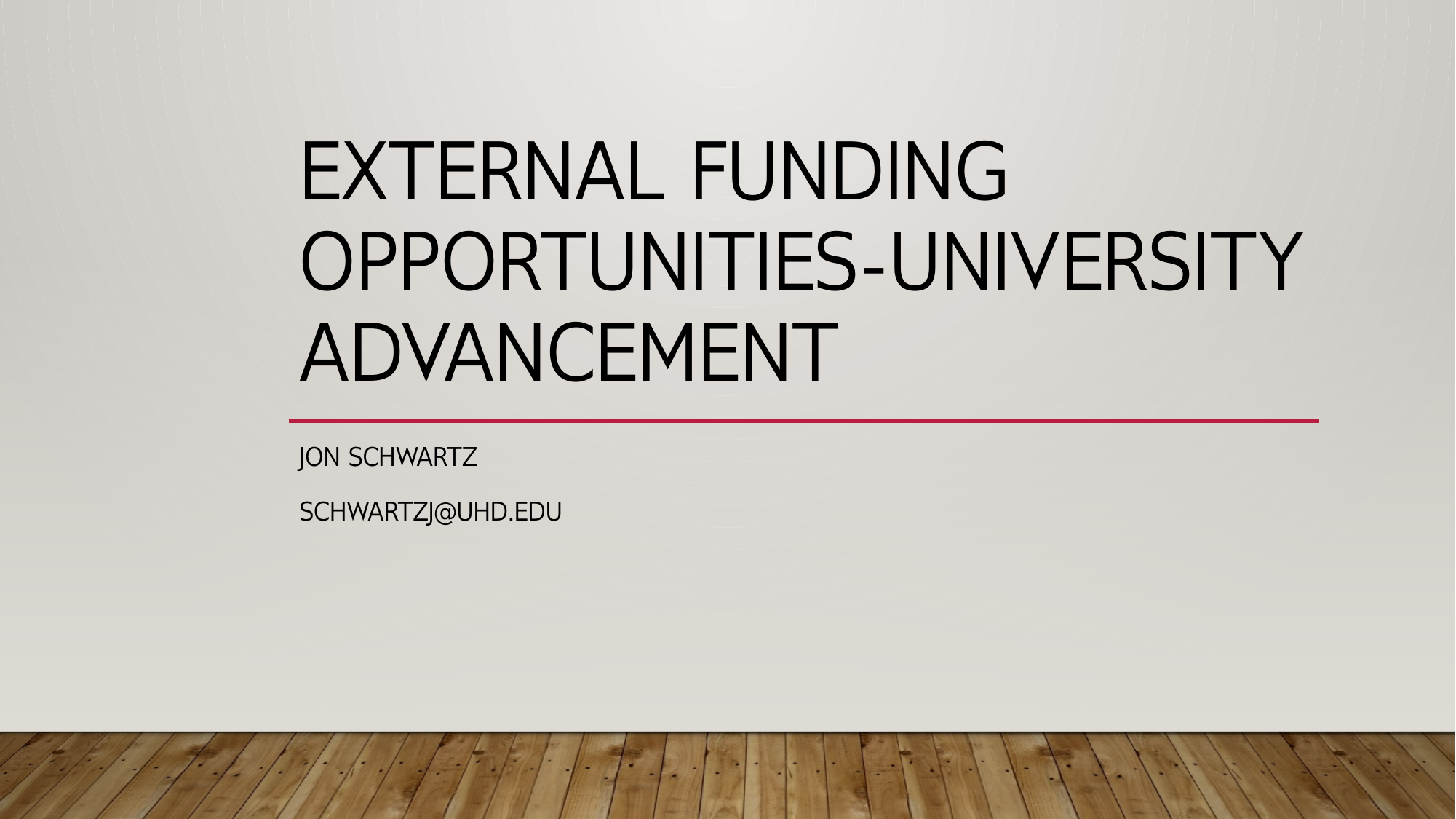

# External Funding Opportunities-University Advancement
Jon Schwartz
schwartzj@uhd.edu